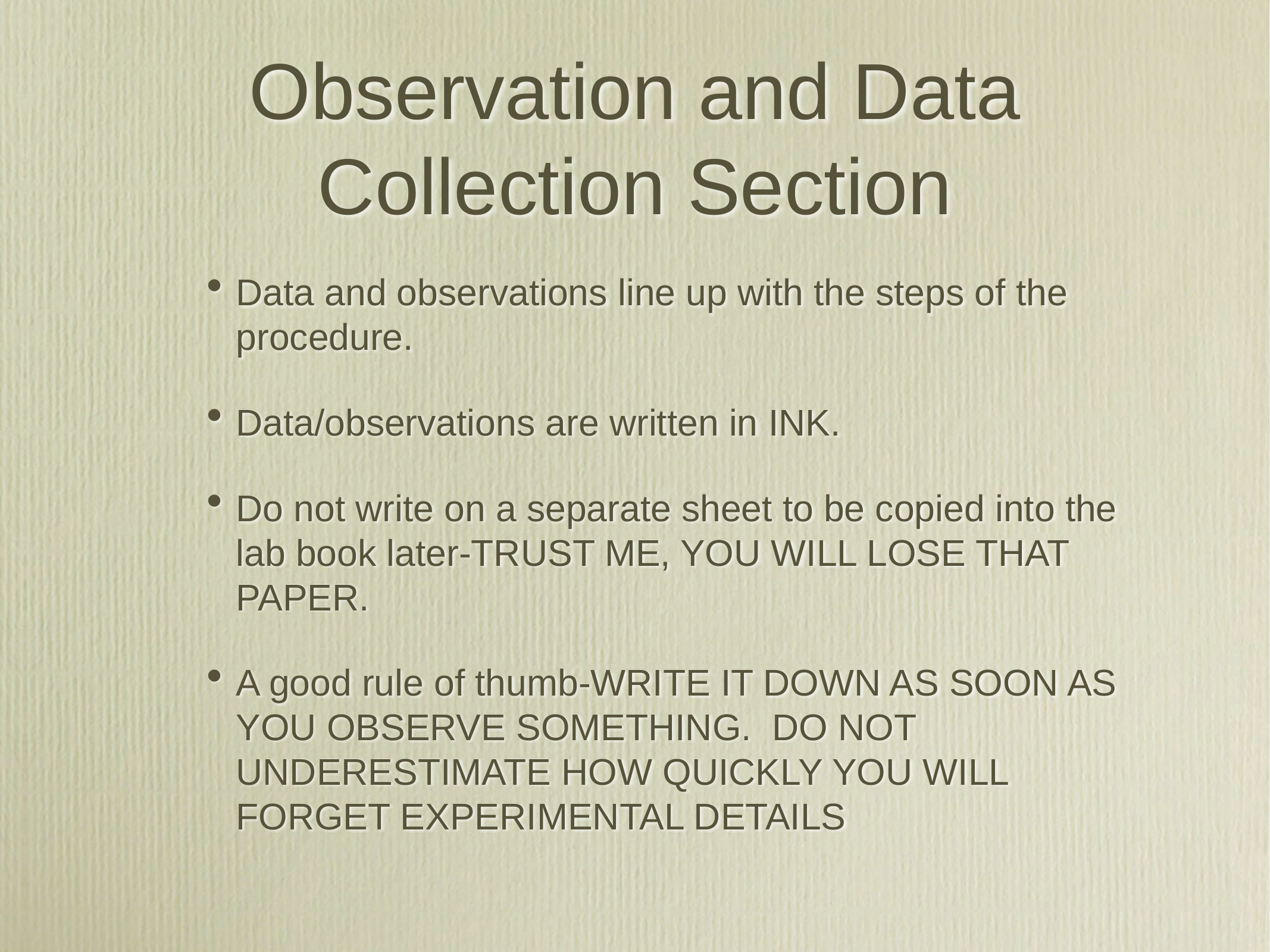

# Observation and Data Collection Section
Data and observations line up with the steps of the procedure.
Data/observations are written in INK.
Do not write on a separate sheet to be copied into the lab book later-TRUST ME, YOU WILL LOSE THAT PAPER.
A good rule of thumb-WRITE IT DOWN AS SOON AS YOU OBSERVE SOMETHING.  DO NOT UNDERESTIMATE HOW QUICKLY YOU WILL FORGET EXPERIMENTAL DETAILS